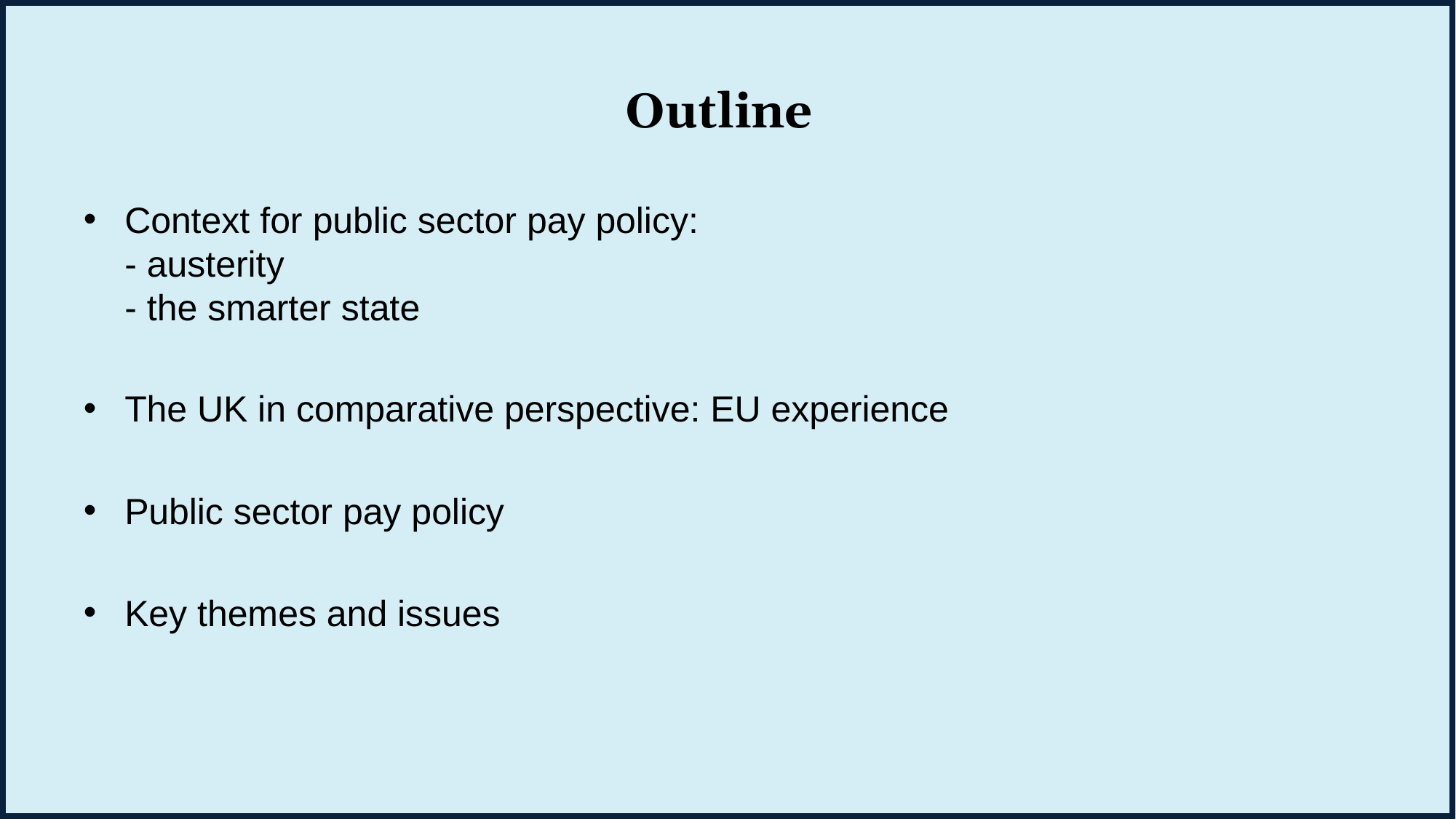

# Outline
Context for public sector pay policy:
- austerity
- the smarter state

The UK in comparative perspective: EU experience

Public sector pay policy

Key themes and issues